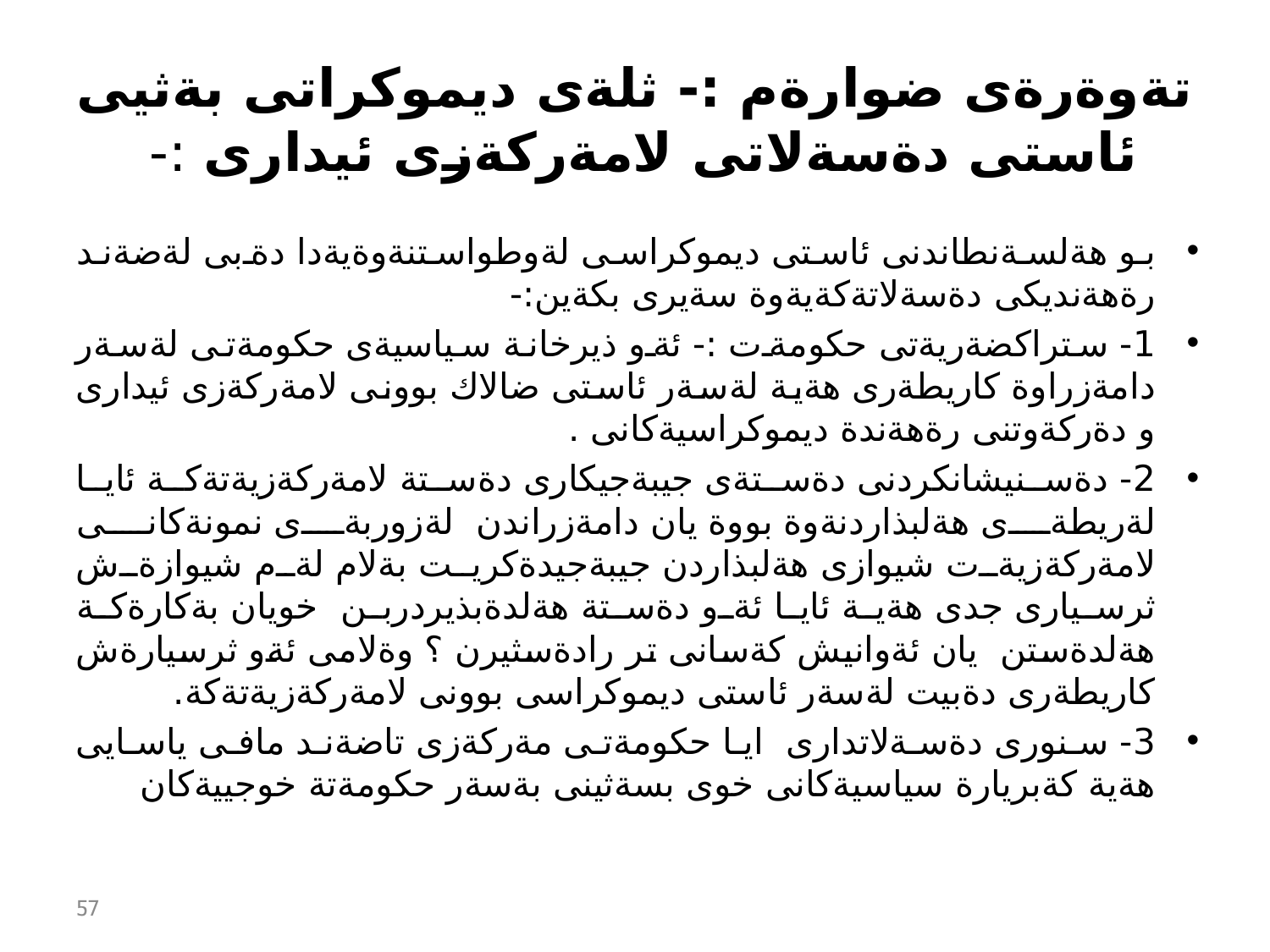

# تةوةرةى ضوارةم :- ثلةى ديموكراتى بةثيى ئاستى دةسةلاتى لامةركةزى ئيدارى :-
بو هةلسةنطاندنى ئاستى ديموكراسى لةوطواستنةوةيةدا دةبى لةضةند رةهةنديكى دةسةلاتةكةيةوة سةيرى بكةين:-
1- ستراكضةريةتى حكومةت :- ئةو ذيرخانة سياسيةى حكومةتى لةسةر دامةزراوة كاريطةرى هةية لةسةر ئاستى ضالاك بوونى لامةركةزى ئيدارى و دةركةوتنى رةهةندة ديموكراسيةكانى .
2- دةسنيشانكردنى دةستةى جيبةجيكارى دةستة لامةركةزيةتةكة ئايا لةريطةى هةلبذاردنةوة بووة يان دامةزراندن  لةزوربةى نمونةكانى لامةركةزيةت شيوازى هةلبذاردن جيبةجيدةكريت بةلام لةم شيوازةش ثرسيارى جدى هةية ئايا ئةو دةستة هةلدةبذيردربن  خويان بةكارةكة هةلدةستن  يان ئةوانيش كةسانى تر رادةسثيرن ؟ وةلامى ئةو ثرسيارةش كاريطةرى دةبيت لةسةر ئاستى ديموكراسى بوونى لامةركةزيةتةكة.
3- سنورى دةسةلاتدارى  ايا حكومةتى مةركةزى تاضةند مافى ياسايى هةية كةبريارة سياسيةكانى خوى بسةثينى بةسةر حكومةتة خوجييةكان
57